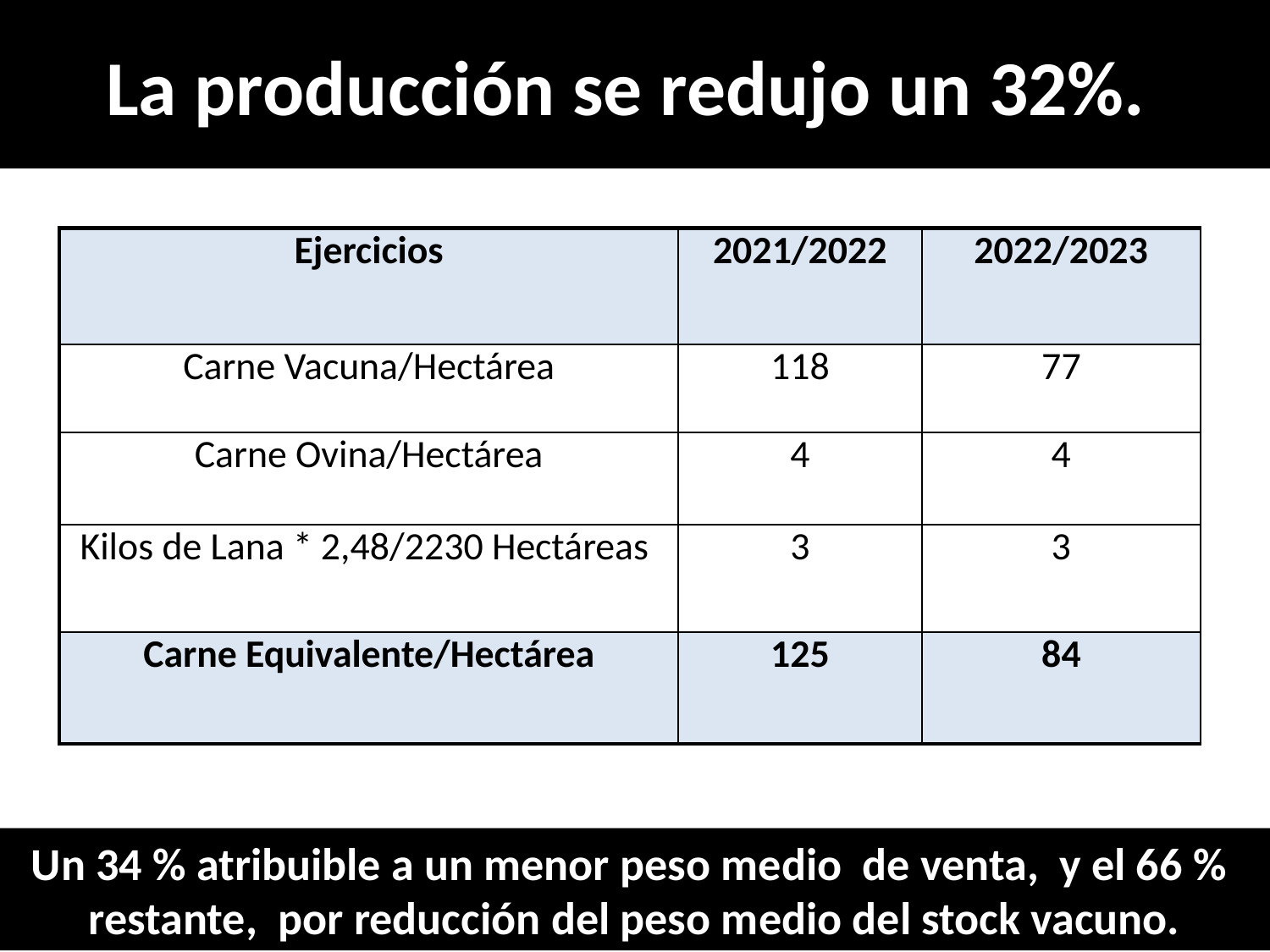

# La producción se redujo un 32%.

| Ejercicios | 2021/2022 | 2022/2023 |
| --- | --- | --- |
| Carne Vacuna/Hectárea | 118 | 77 |
| Carne Ovina/Hectárea | 4 | 4 |
| Kilos de Lana \* 2,48/2230 Hectáreas | 3 | 3 |
| Carne Equivalente/Hectárea | 125 | 84 |
Un 34 % atribuible a un menor peso medio  de venta,  y el 66 %  restante,  por reducción del peso medio del stock vacuno.